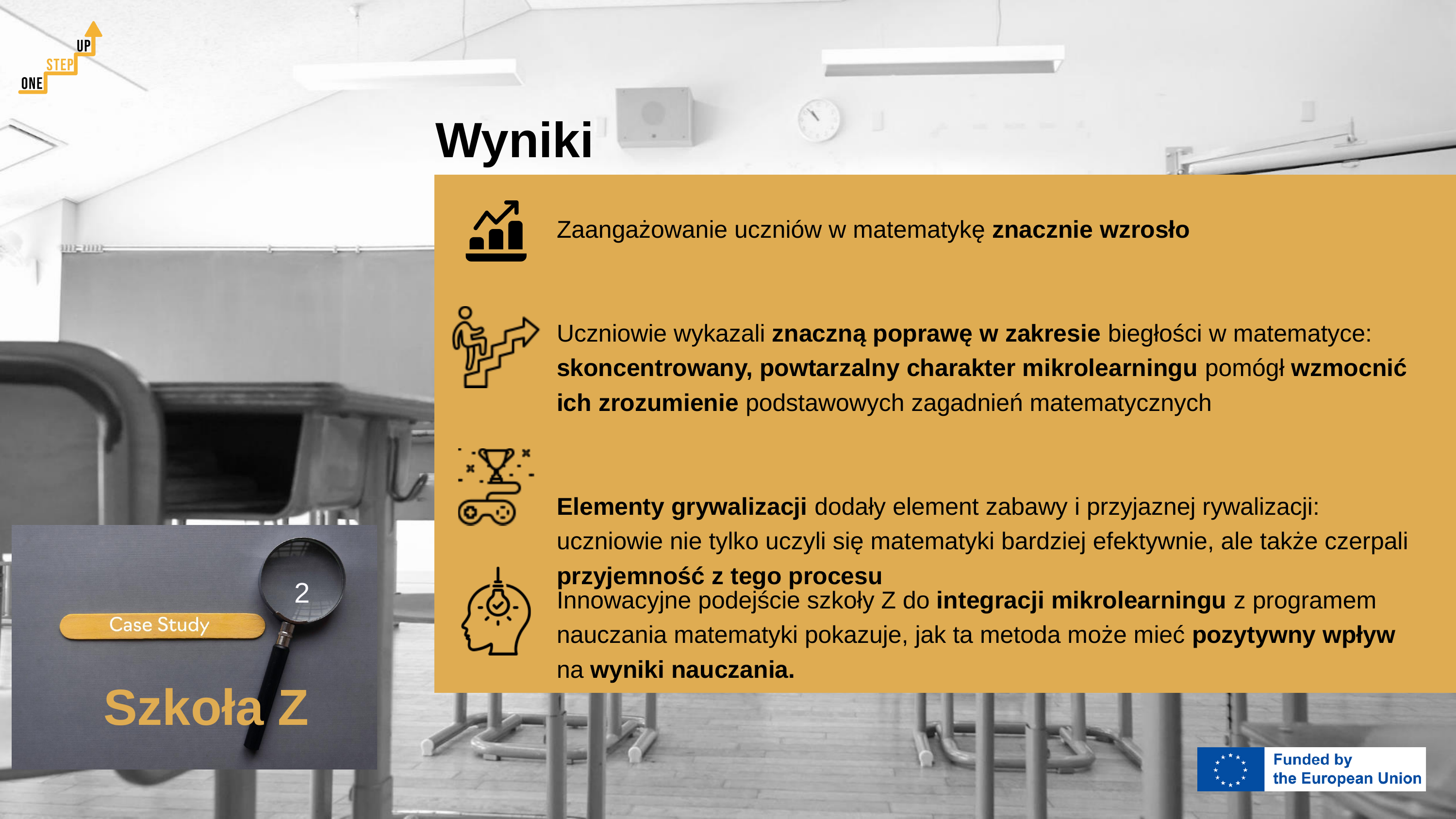

Wyniki

Zaangażowanie uczniów w matematykę znacznie wzrosło

Uczniowie wykazali znaczną poprawę w zakresie biegłości w matematyce: skoncentrowany, powtarzalny charakter mikrolearningu pomógł wzmocnić ich zrozumienie podstawowych zagadnień matematycznych

Elementy grywalizacji dodały element zabawy i przyjaznej rywalizacji: uczniowie nie tylko uczyli się matematyki bardziej efektywnie, ale także czerpali przyjemność z tego procesu

2
Innowacyjne podejście szkoły Z do integracji mikrolearningu z programem nauczania matematyki pokazuje, jak ta metoda może mieć pozytywny wpływ na wyniki nauczania.
Szkoła Z